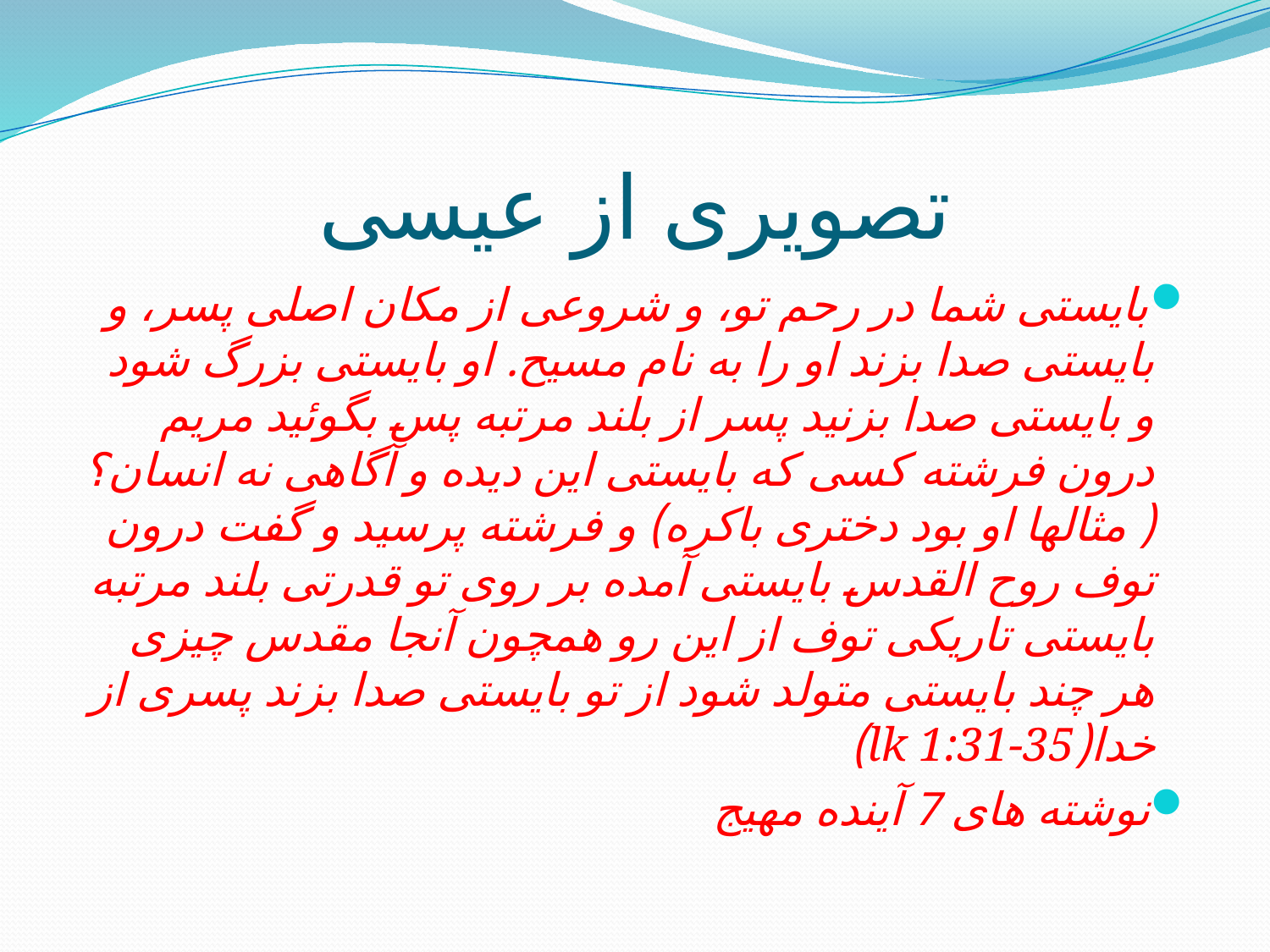

# تصویری از عیسی
بایستی شما در رحم تو، و شروعی از مکان اصلی پسر، و بایستی صدا بزند او را به نام مسیح. او بایستی بزرگ شود و بایستی صدا بزنید پسر از بلند مرتبه پس بگوئید مریم درون فرشته کسی که بایستی این دیده و آگاهی نه انسان؟( مثالها او بود دختری باکره) و فرشته پرسید و گفت درون توف روح القدس بایستی آمده بر روی تو قدرتی بلند مرتبه بایستی تاریکی توف از این رو همچون آنجا مقدس چیزی هر چند بایستی متولد شود از تو بایستی صدا بزند پسری از خدا(lk 1:31-35)
نوشته های 7 آینده مهیج